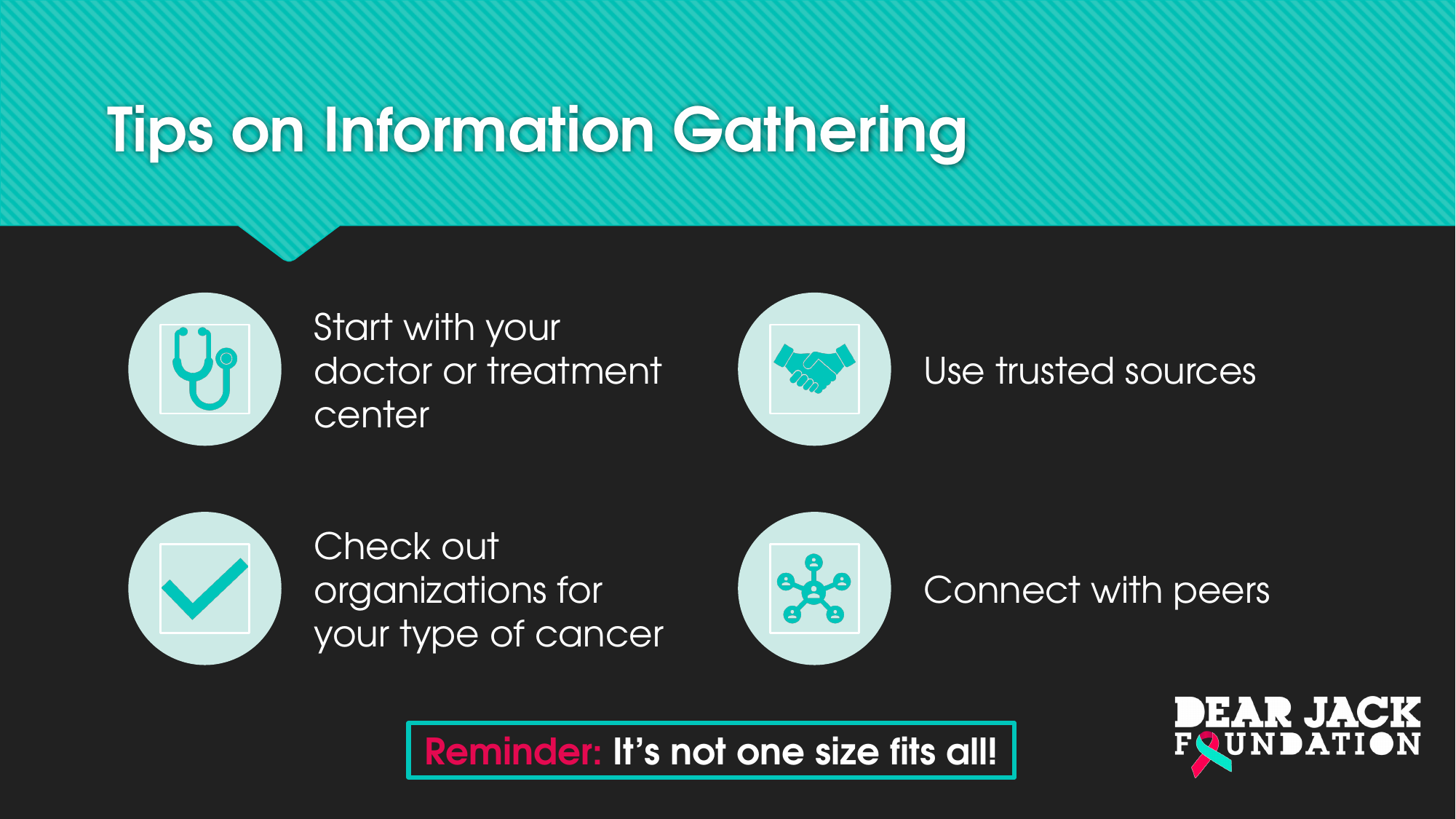

# Tips on Information Gathering
Start with your doctor or treatment center
Use trusted sources
Check out organizations for your type of cancer
Connect with peers

Reminder: It’s not one size fits all!